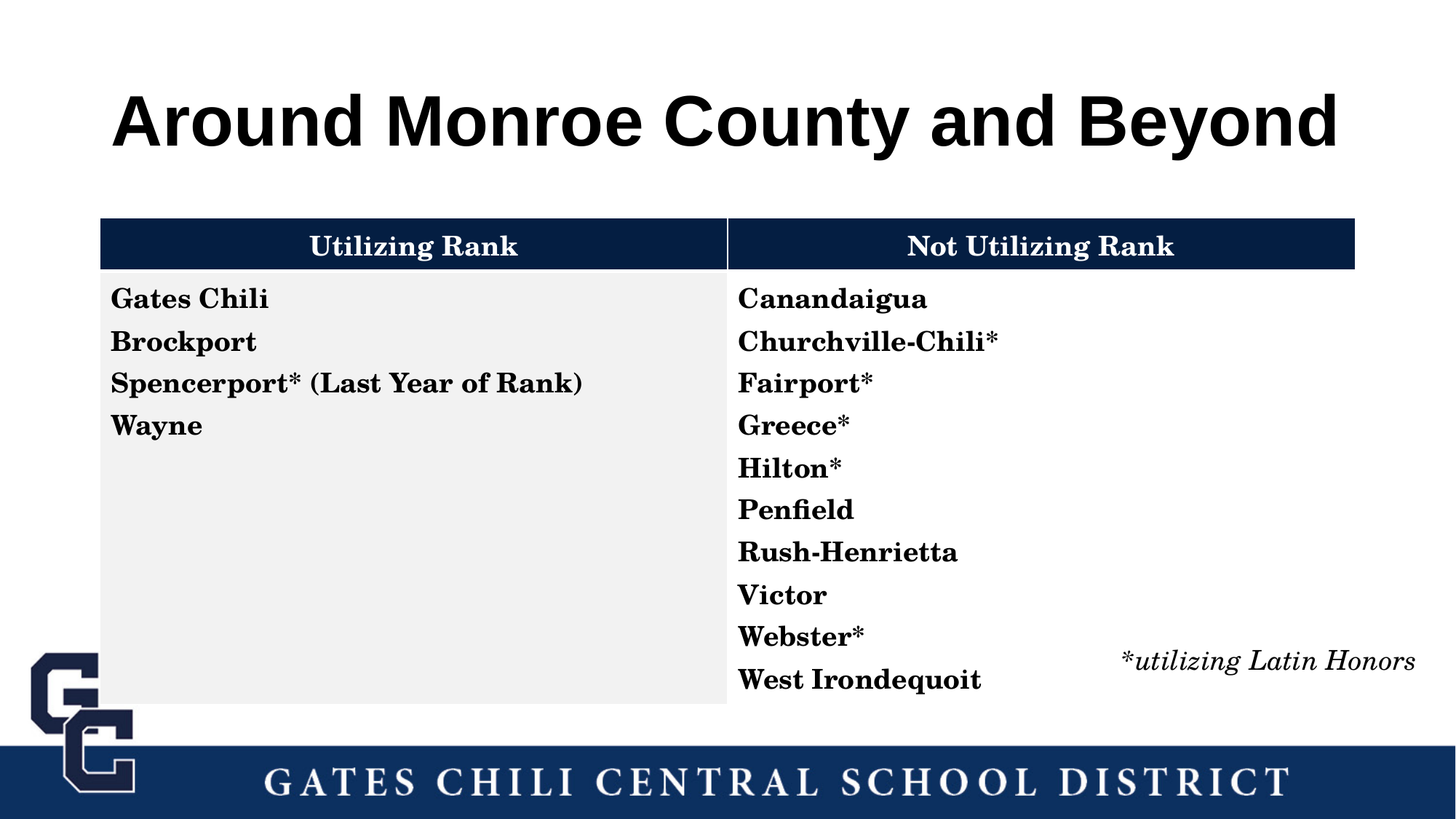

# Around Monroe County and Beyond
| Utilizing Rank | Not Utilizing Rank |
| --- | --- |
| Gates Chili Brockport Spencerport\* (Last Year of Rank) Wayne | Canandaigua Churchville-Chili\* Fairport\* Greece\* Hilton\* Penfield Rush-Henrietta Victor Webster\* West Irondequoit |
*utilizing Latin Honors